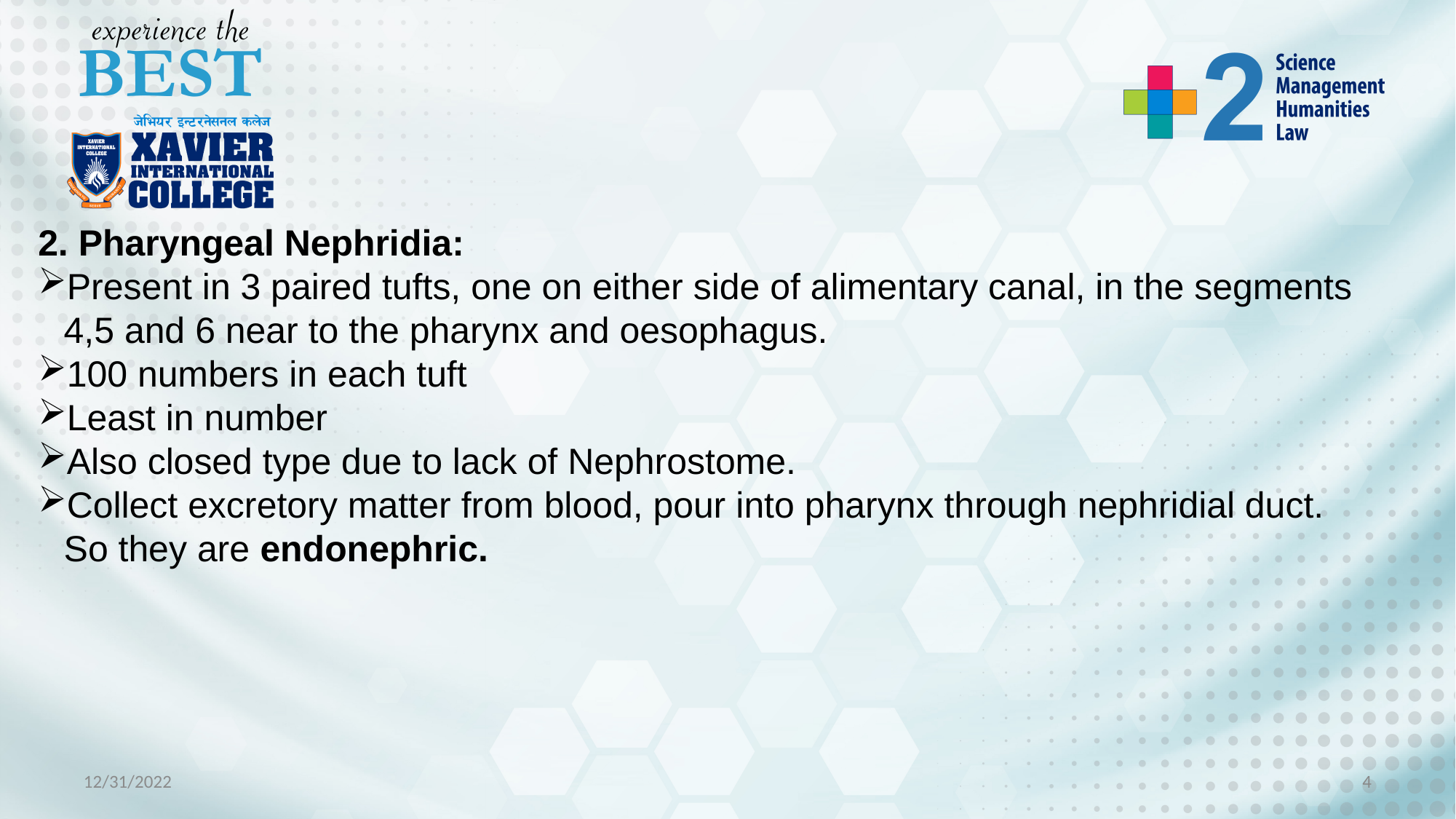

2. Pharyngeal Nephridia:
Present in 3 paired tufts, one on either side of alimentary canal, in the segments 4,5 and 6 near to the pharynx and oesophagus.
100 numbers in each tuft
Least in number
Also closed type due to lack of Nephrostome.
Collect excretory matter from blood, pour into pharynx through nephridial duct. So they are endonephric.

12/31/2022
4